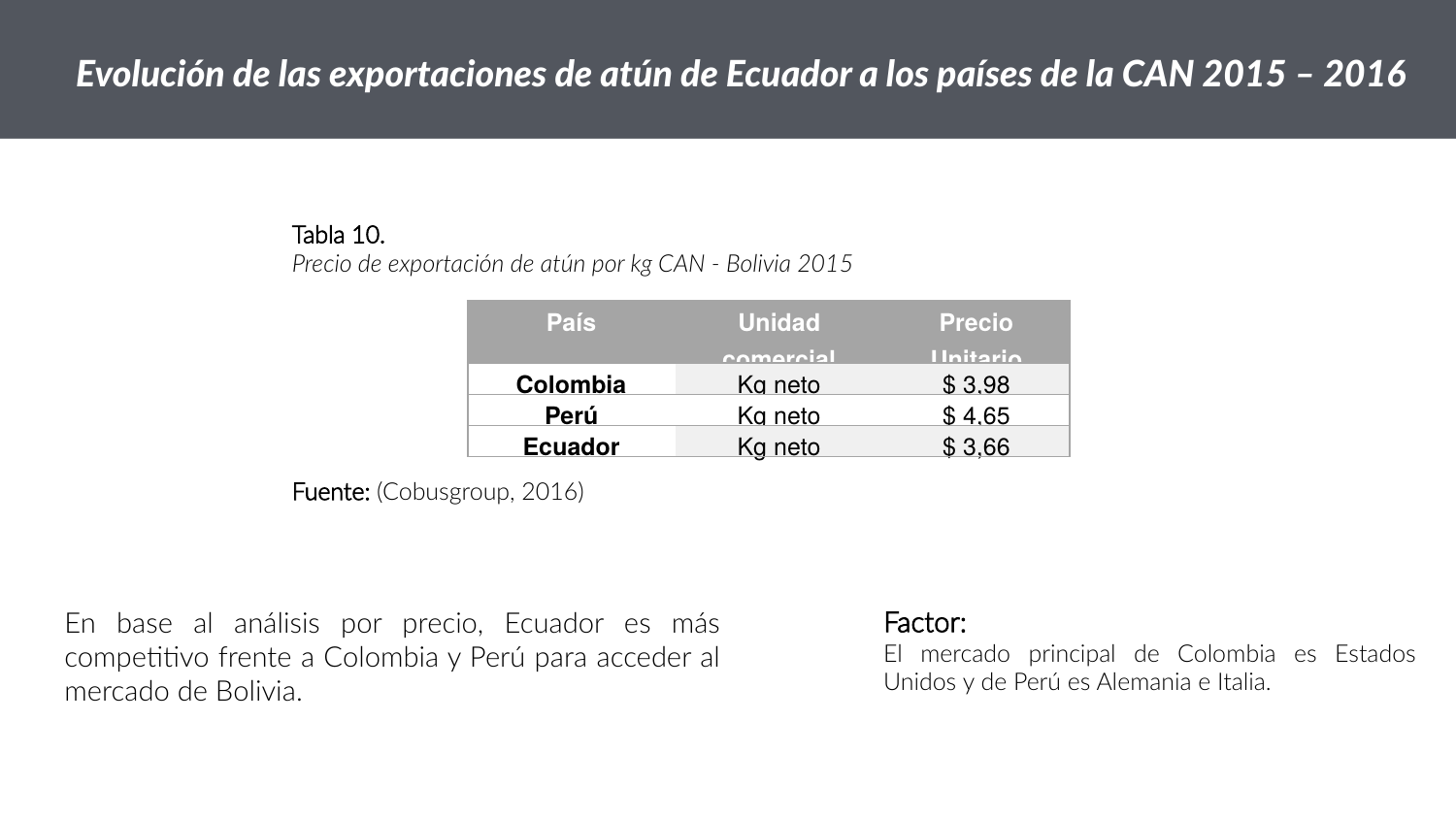

Evolución de las exportaciones de atún de Ecuador a los países de la CAN 2015 – 2016

Tabla 10.
Precio de exportación de atún por kg CAN - Bolivia 2015

| País | Unidad comercial | Precio Unitario |
| --- | --- | --- |
| Colombia | Kg neto | $ 3,98 |
| Perú | Kg neto | $ 4,65 |
| Ecuador | Kg neto | $ 3,66 |
Fuente: (Cobusgroup, 2016)
Factor:
El mercado principal de Colombia es Estados Unidos y de Perú es Alemania e Italia.

En base al análisis por precio, Ecuador es más competitivo frente a Colombia y Perú para acceder al mercado de Bolivia.